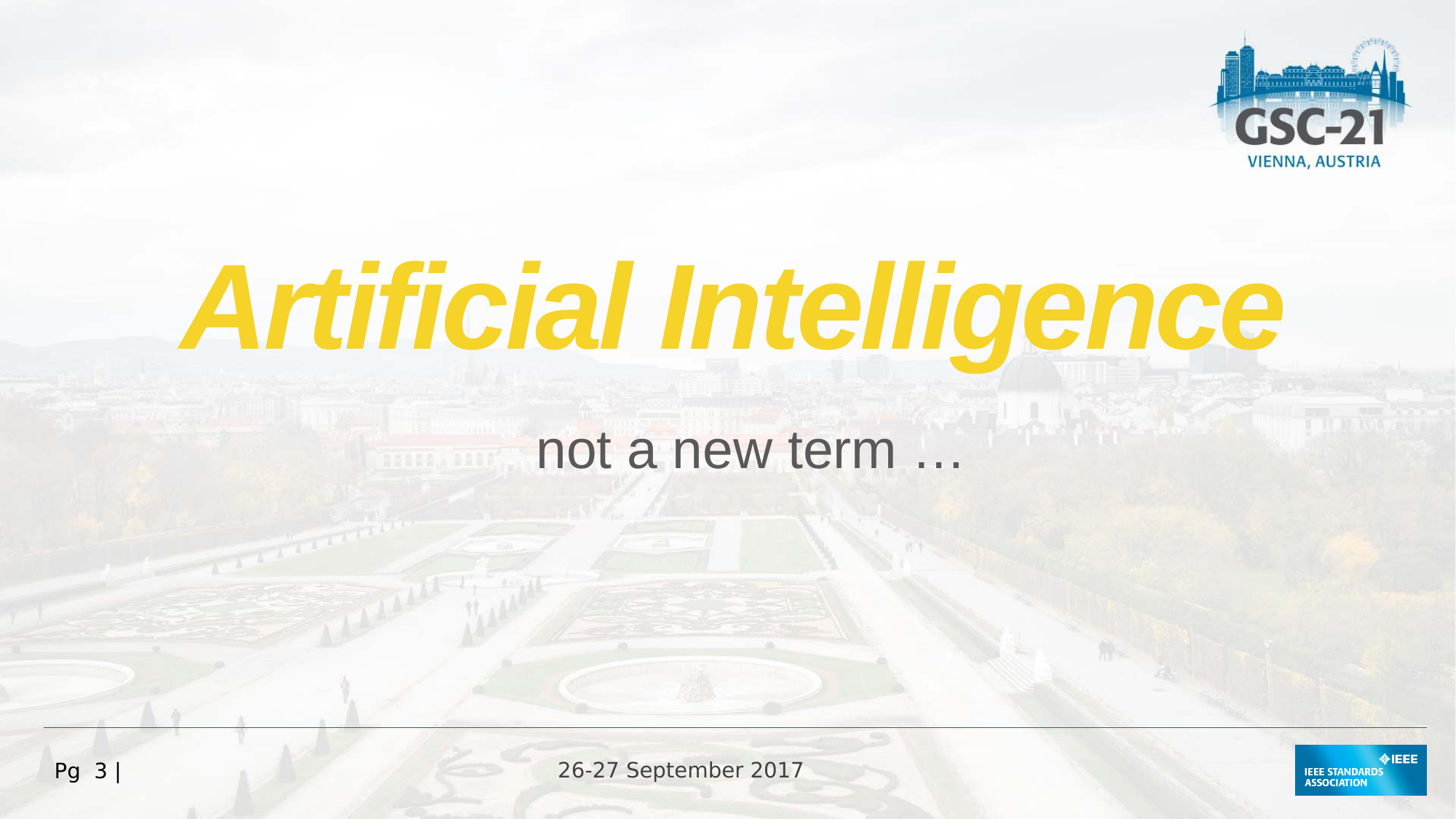

Artificial Intelligence
not a new term …
Pg  3 |